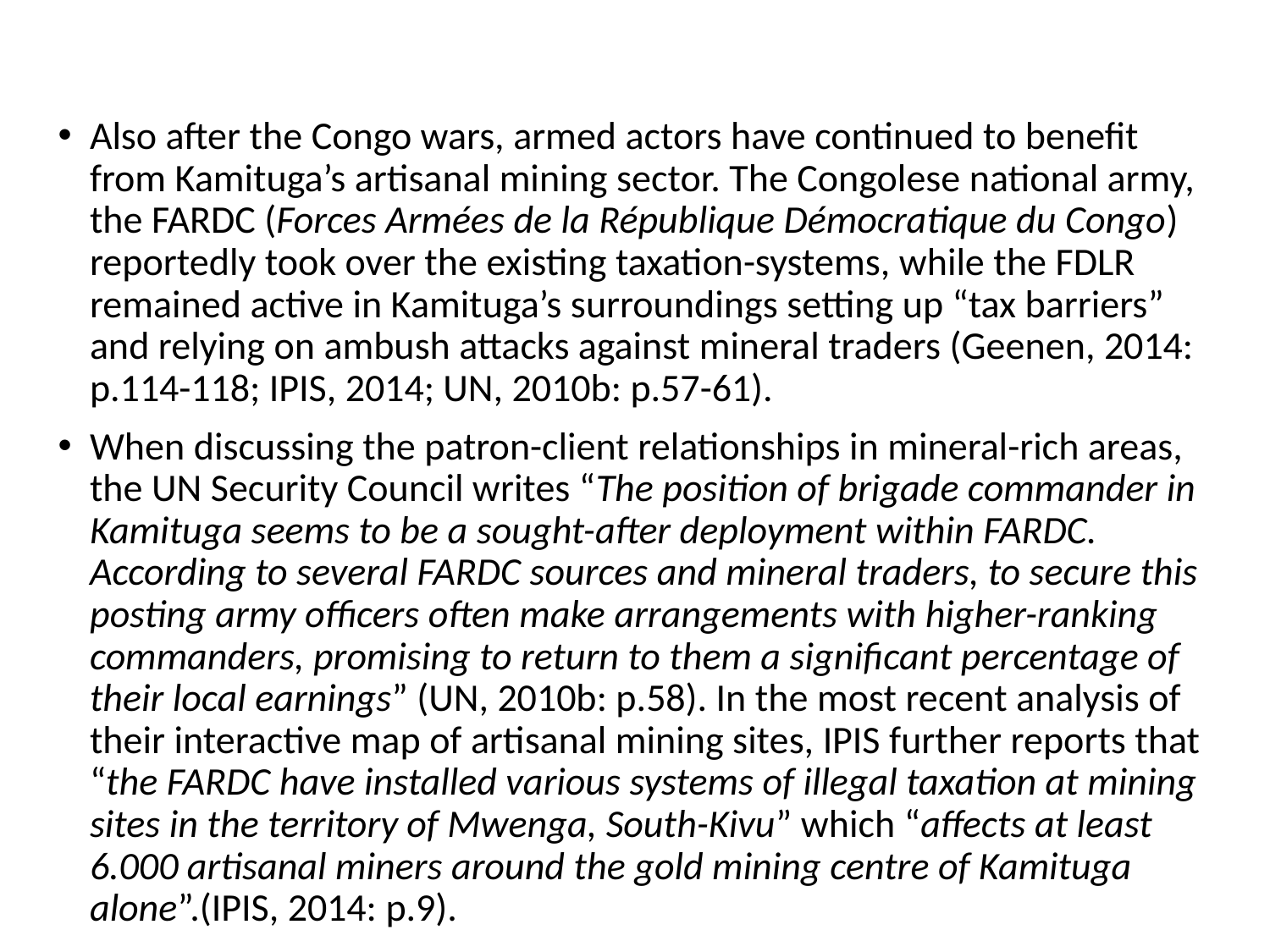

Also after the Congo wars, armed actors have continued to benefit from Kamituga’s artisanal mining sector. The Congolese national army, the FARDC (Forces Armées de la République Démocratique du Congo) reportedly took over the existing taxation-systems, while the FDLR remained active in Kamituga’s surroundings setting up “tax barriers” and relying on ambush attacks against mineral traders (Geenen, 2014: p.114-118; IPIS, 2014; UN, 2010b: p.57-61).
When discussing the patron-client relationships in mineral-rich areas, the UN Security Council writes “The position of brigade commander in Kamituga seems to be a sought-after deployment within FARDC. According to several FARDC sources and mineral traders, to secure this posting army officers often make arrangements with higher-ranking commanders, promising to return to them a significant percentage of their local earnings” (UN, 2010b: p.58). In the most recent analysis of their interactive map of artisanal mining sites, IPIS further reports that “the FARDC have installed various systems of illegal taxation at mining sites in the territory of Mwenga, South-Kivu” which “affects at least 6.000 artisanal miners around the gold mining centre of Kamituga alone”.(IPIS, 2014: p.9).